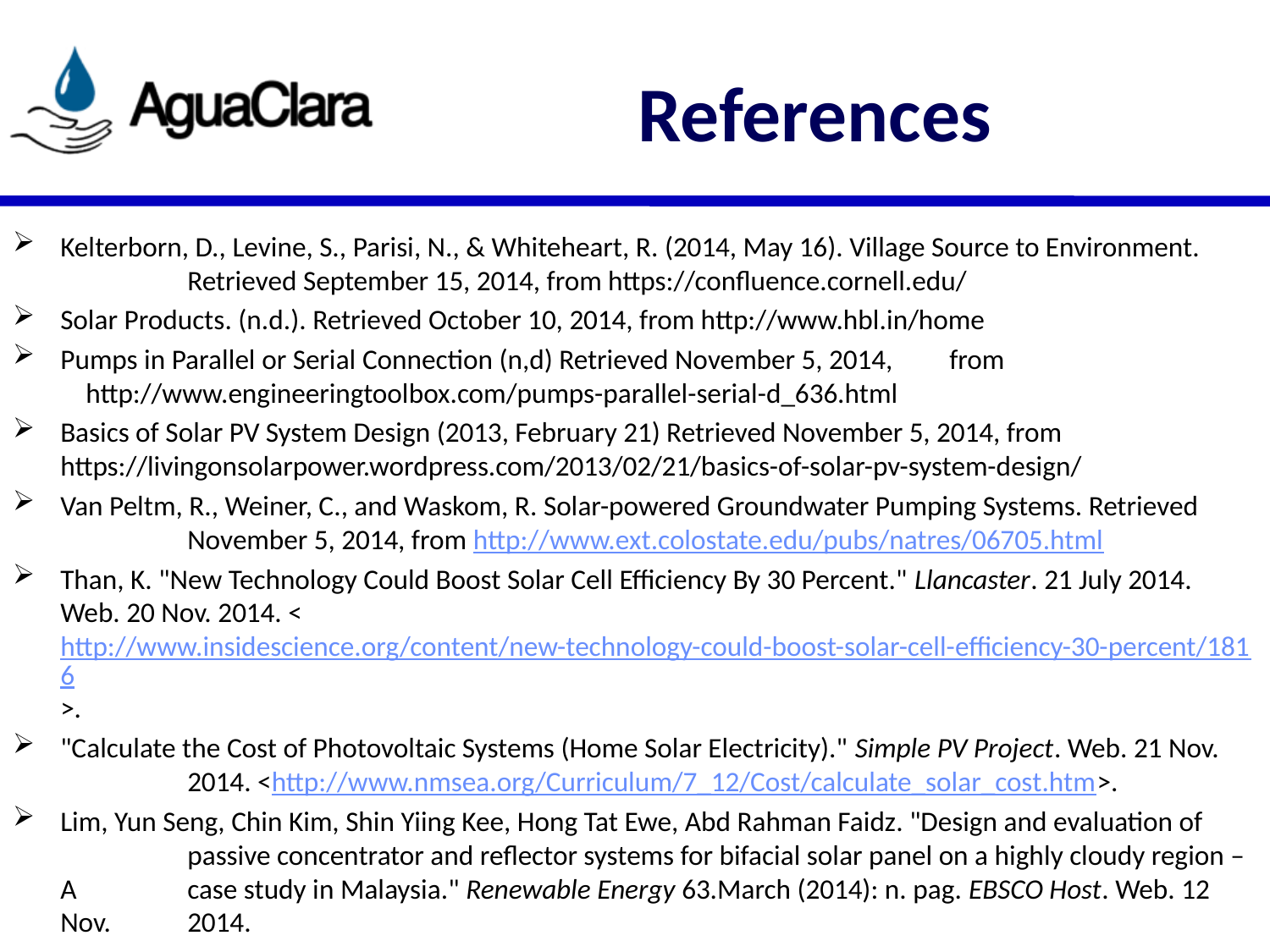

# References
Kelterborn, D., Levine, S., Parisi, N., & Whiteheart, R. (2014, May 16). Village Source to Environment. 	Retrieved September 15, 2014, from https://confluence.cornell.edu/
Solar Products. (n.d.). Retrieved October 10, 2014, from http://www.hbl.in/home
Pumps in Parallel or Serial Connection (n,d) Retrieved November 5, 2014, 	from     http://www.engineeringtoolbox.com/pumps-parallel-serial-d_636.html
Basics of Solar PV System Design (2013, February 21) Retrieved November 5, 2014, from 	https://livingonsolarpower.wordpress.com/2013/02/21/basics-of-solar-pv-system-design/
Van Peltm, R., Weiner, C., and Waskom, R. Solar-powered Groundwater Pumping Systems. Retrieved 	November 5, 2014, from http://www.ext.colostate.edu/pubs/natres/06705.html
Than, K. "New Technology Could Boost Solar Cell Efficiency By 30 Percent." Llancaster. 21 July 2014. 	Web. 20 Nov. 2014. <http://www.insidescience.org/content/new-technology-could-boost-solar-	cell-efficiency-30-percent/1816>.
"Calculate the Cost of Photovoltaic Systems (Home Solar Electricity)." Simple PV Project. Web. 21 Nov. 	2014. <http://www.nmsea.org/Curriculum/7_12/Cost/calculate_solar_cost.htm>.
Lim, Yun Seng, Chin Kim, Shin Yiing Kee, Hong Tat Ewe, Abd Rahman Faidz. "Design and evaluation of 	passive concentrator and reflector systems for bifacial solar panel on a highly cloudy region – A 	case study in Malaysia." Renewable Energy 63.March (2014): n. pag. EBSCO Host. Web. 12 Nov. 	2014.